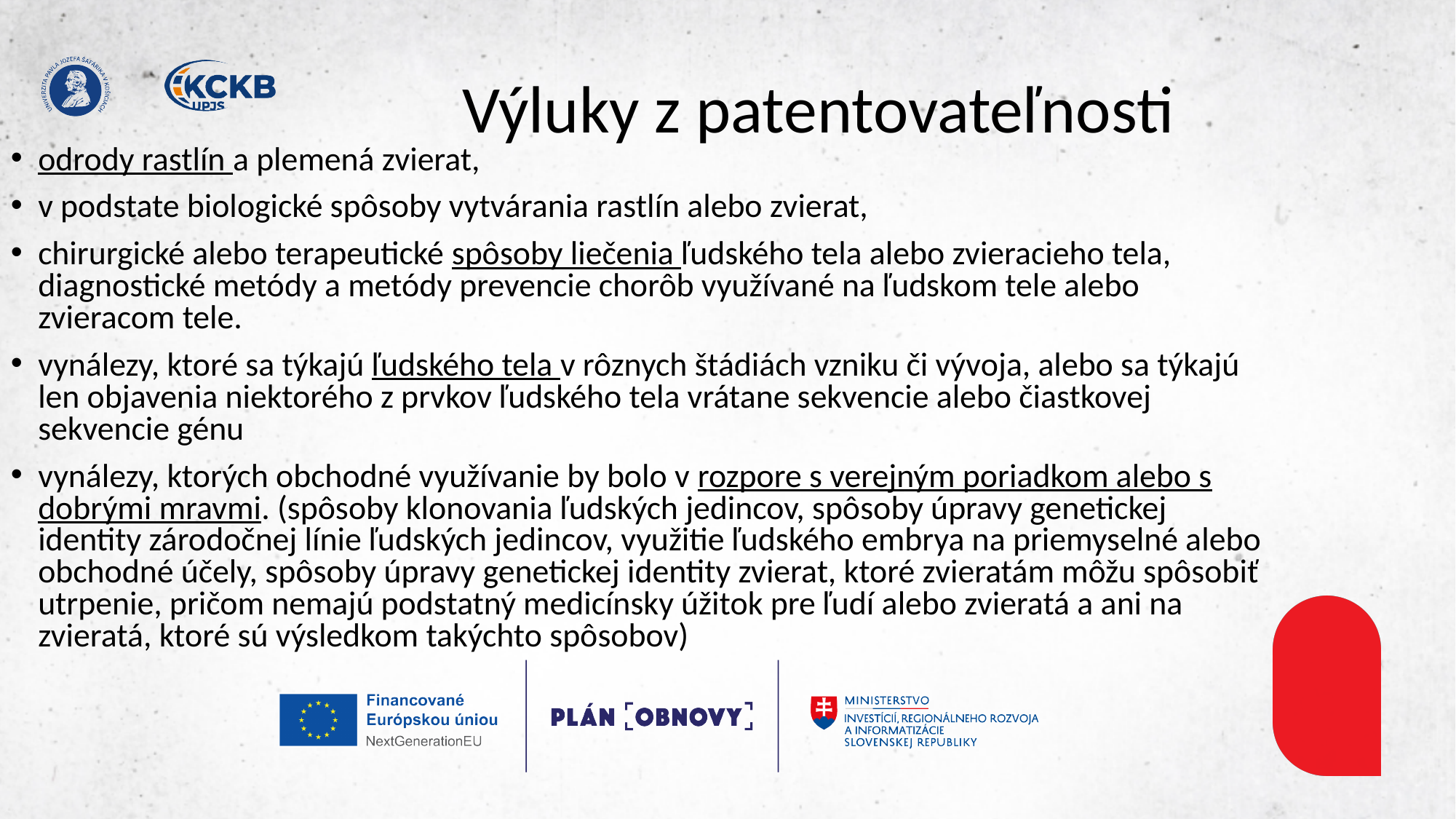

# Výluky z patentovateľnosti
odrody rastlín a plemená zvierat,
v podstate biologické spôsoby vytvárania rastlín alebo zvierat,
chirurgické alebo terapeutické spôsoby liečenia ľudského tela alebo zvieracieho tela, diagnostické metódy a metódy prevencie chorôb využívané na ľudskom tele alebo zvieracom tele.
vynálezy, ktoré sa týkajú ľudského tela v rôznych štádiách vzniku či vývoja, alebo sa týkajú len objavenia niektorého z prvkov ľudského tela vrátane sekvencie alebo čiastkovej sekvencie génu
vynálezy, ktorých obchodné využívanie by bolo v rozpore s verejným poriadkom alebo s dobrými mravmi. (spôsoby klonovania ľudských jedincov, spôsoby úpravy genetickej identity zárodočnej línie ľudských jedincov, využitie ľudského embrya na priemyselné alebo obchodné účely, spôsoby úpravy genetickej identity zvierat, ktoré zvieratám môžu spôsobiť utrpenie, pričom nemajú podstatný medicínsky úžitok pre ľudí alebo zvieratá a ani na zvieratá, ktoré sú výsledkom takýchto spôsobov)